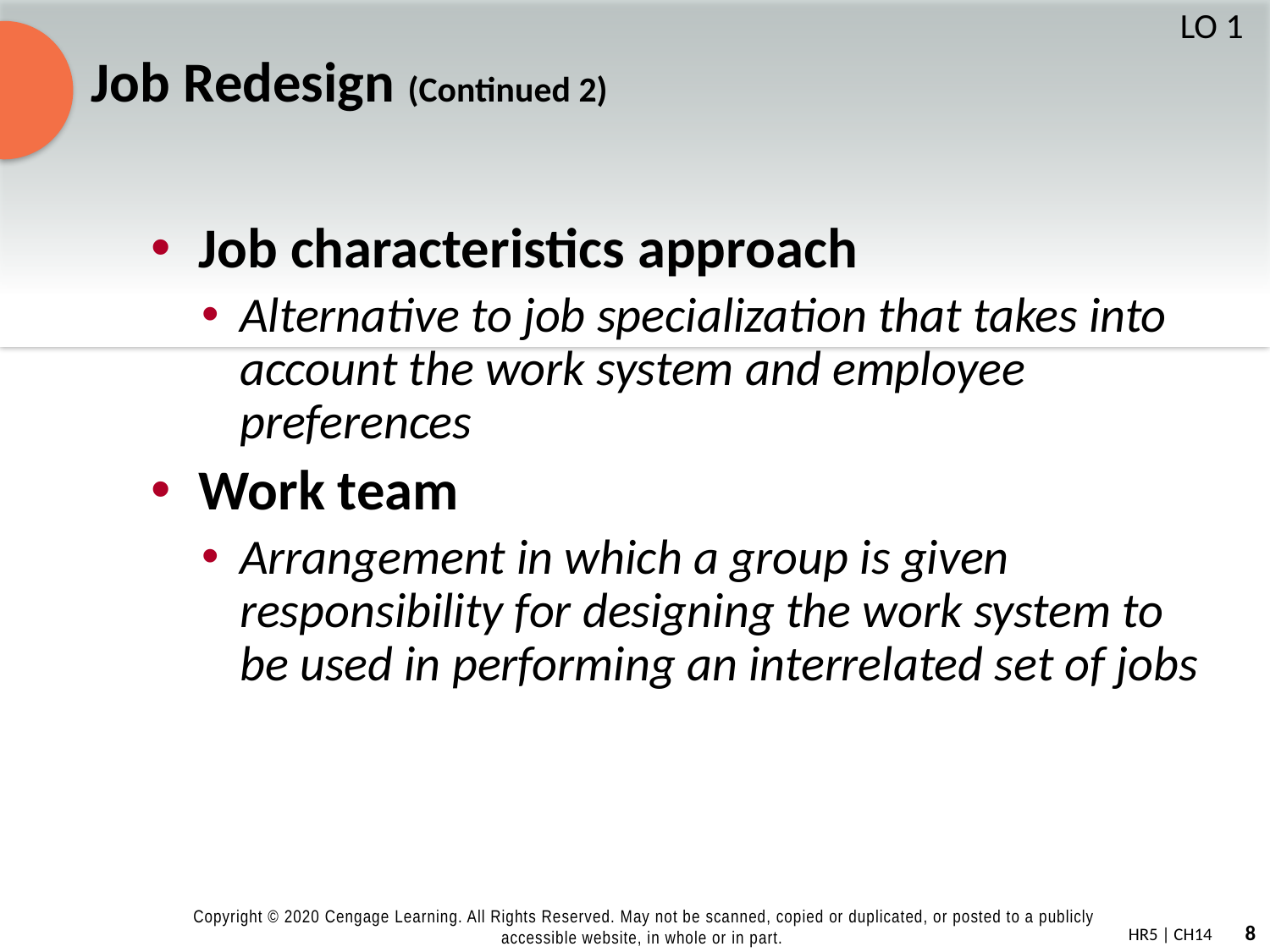

# Job Redesign (Continued 2)
LO 1
Job characteristics approach
Alternative to job specialization that takes into account the work system and employee preferences
Work team
Arrangement in which a group is given responsibility for designing the work system to be used in performing an interrelated set of jobs